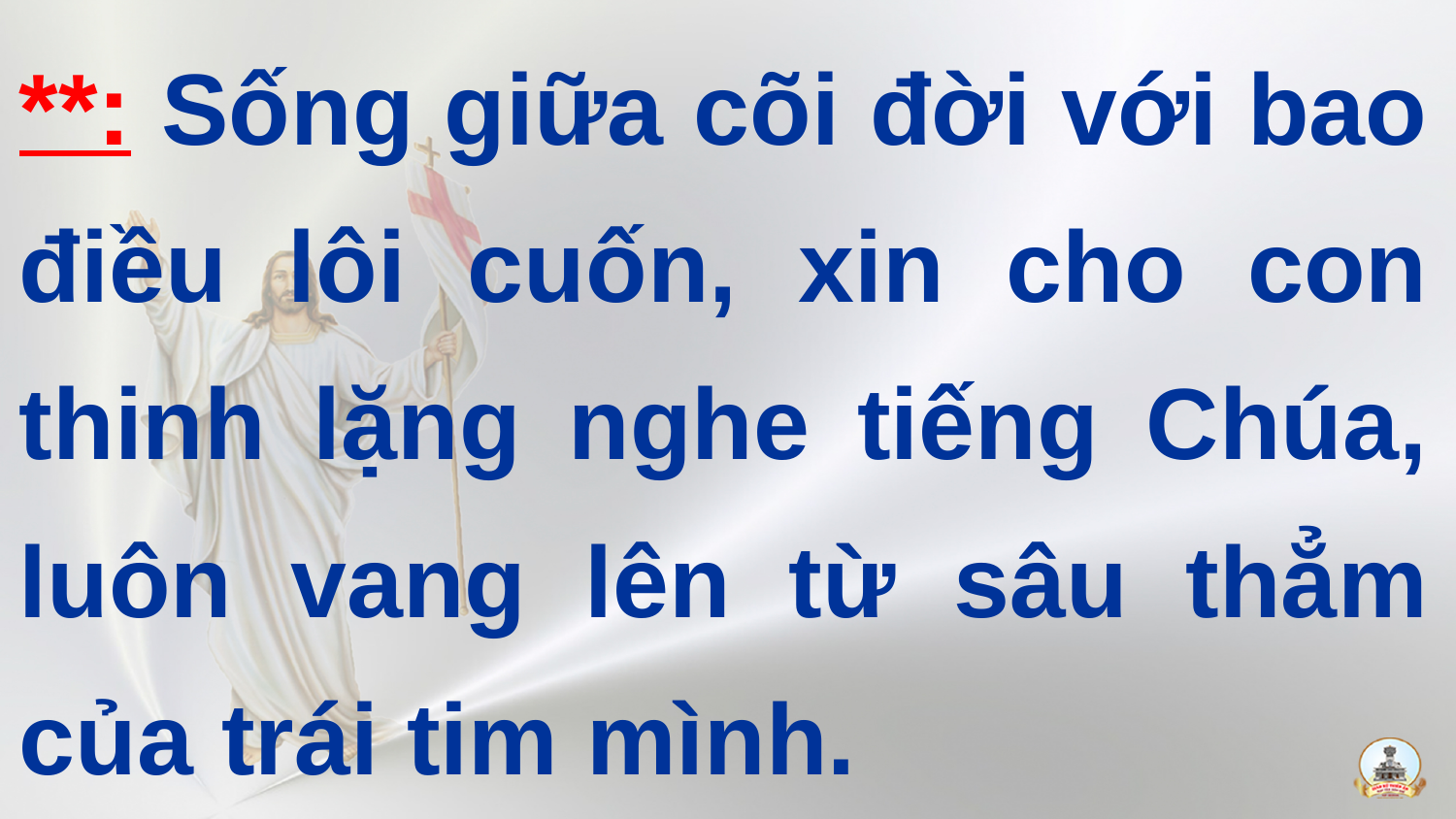

**: Sống giữa cõi đời với bao điều lôi cuốn, xin cho con thinh lặng nghe tiếng Chúa, luôn vang lên từ sâu thẳm của trái tim mình.